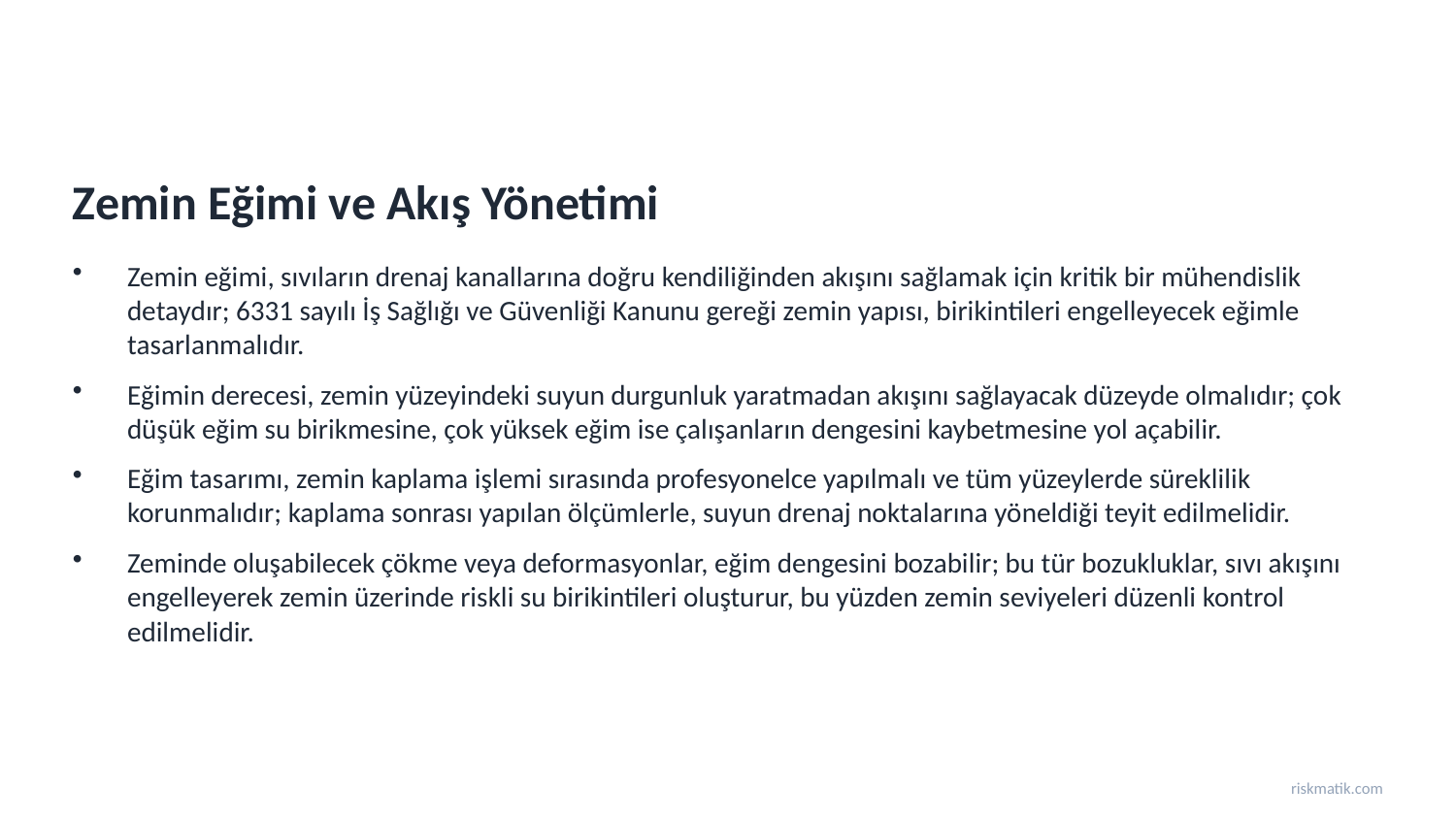

Zemin Eğimi ve Akış Yönetimi
Zemin eğimi, sıvıların drenaj kanallarına doğru kendiliğinden akışını sağlamak için kritik bir mühendislik detaydır; 6331 sayılı İş Sağlığı ve Güvenliği Kanunu gereği zemin yapısı, birikintileri engelleyecek eğimle tasarlanmalıdır.
Eğimin derecesi, zemin yüzeyindeki suyun durgunluk yaratmadan akışını sağlayacak düzeyde olmalıdır; çok düşük eğim su birikmesine, çok yüksek eğim ise çalışanların dengesini kaybetmesine yol açabilir.
Eğim tasarımı, zemin kaplama işlemi sırasında profesyonelce yapılmalı ve tüm yüzeylerde süreklilik korunmalıdır; kaplama sonrası yapılan ölçümlerle, suyun drenaj noktalarına yöneldiği teyit edilmelidir.
Zeminde oluşabilecek çökme veya deformasyonlar, eğim dengesini bozabilir; bu tür bozukluklar, sıvı akışını engelleyerek zemin üzerinde riskli su birikintileri oluşturur, bu yüzden zemin seviyeleri düzenli kontrol edilmelidir.
riskmatik.com